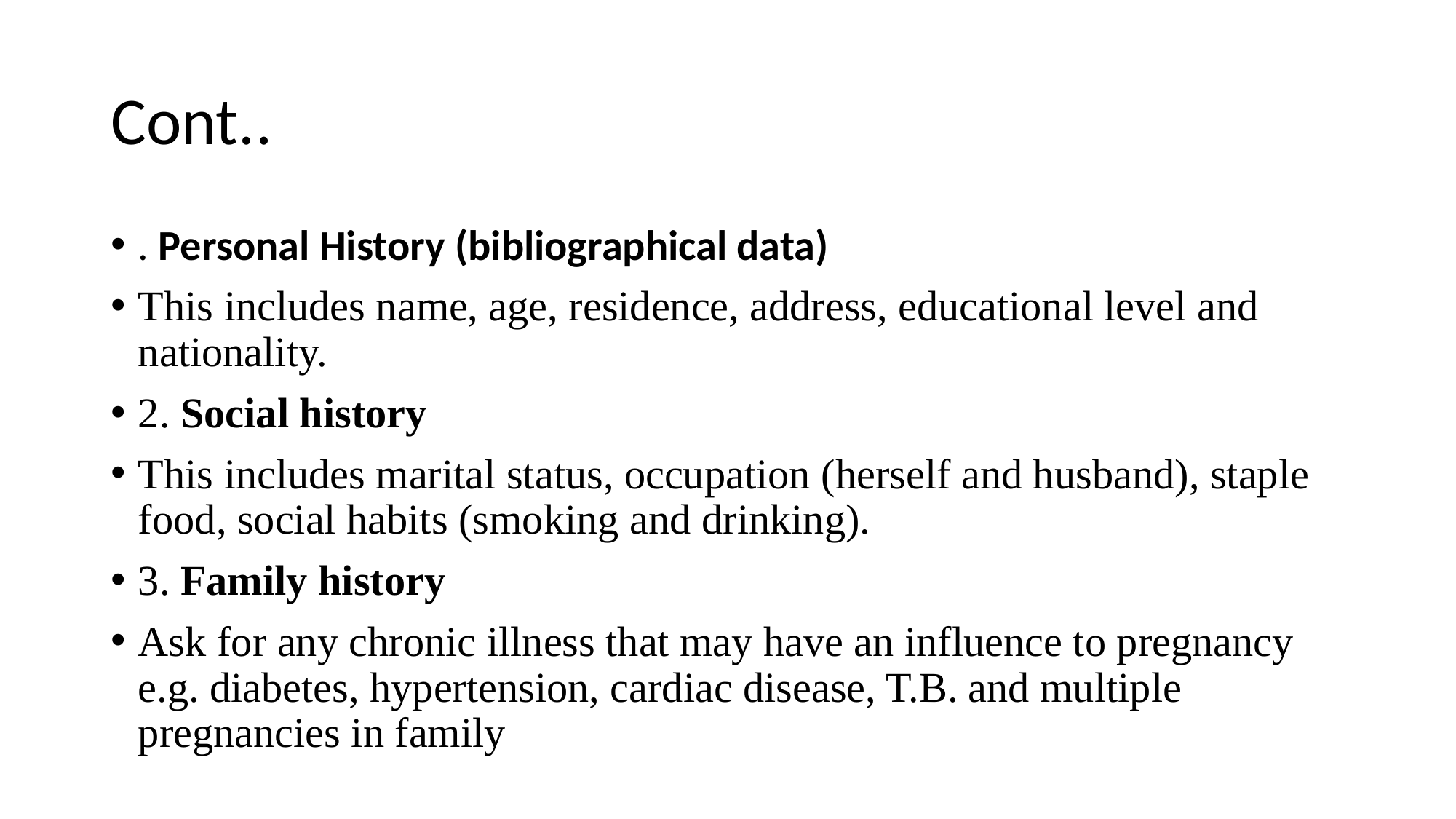

# Cont..
. Personal History (bibliographical data)
This includes name, age, residence, address, educational level and nationality.
2. Social history
This includes marital status, occupation (herself and husband), staple food, social habits (smoking and drinking).
3. Family history
Ask for any chronic illness that may have an influence to pregnancy e.g. diabetes, hypertension, cardiac disease, T.B. and multiple pregnancies in family